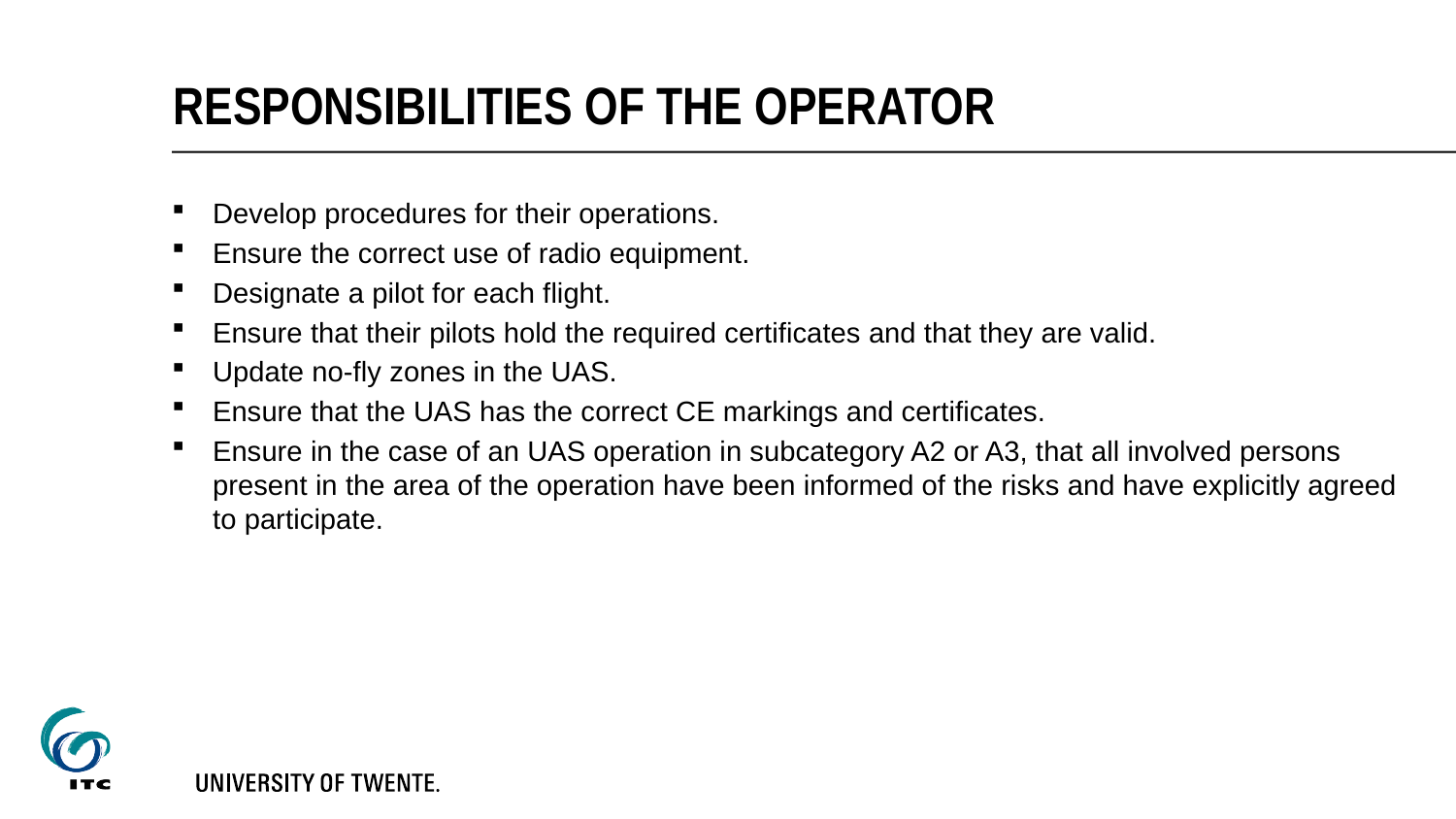

# Responsibilities of the operator
Develop procedures for their operations.
Ensure the correct use of radio equipment.
Designate a pilot for each flight.
Ensure that their pilots hold the required certificates and that they are valid.
Update no-fly zones in the UAS.
Ensure that the UAS has the correct CE markings and certificates.
Ensure in the case of an UAS operation in subcategory A2 or A3, that all involved persons present in the area of the operation have been informed of the risks and have explicitly agreed to participate.